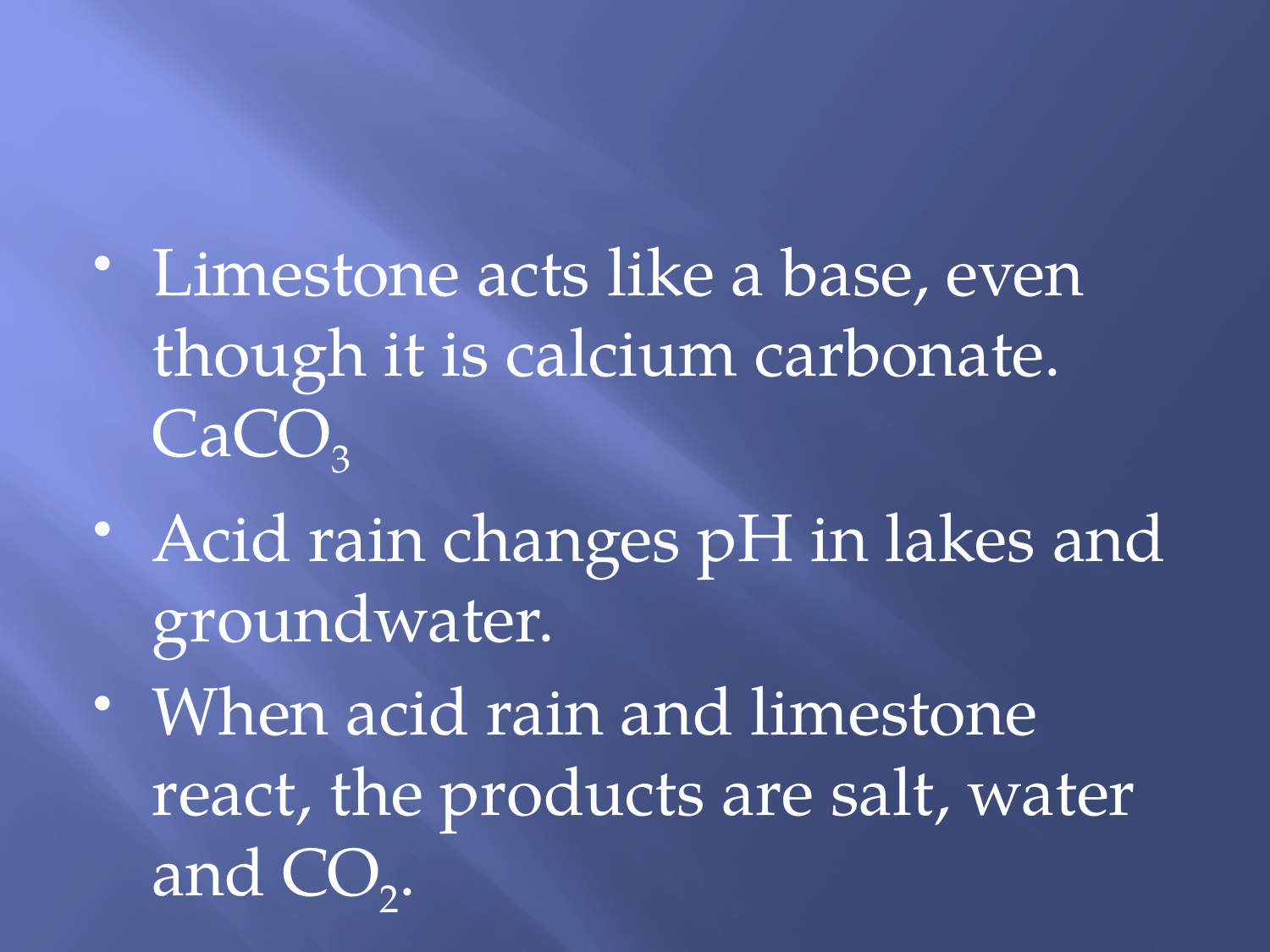

#
Limestone acts like a base, even though it is calcium carbonate. CaCO3
Acid rain changes pH in lakes and groundwater.
When acid rain and limestone react, the products are salt, water and CO2.